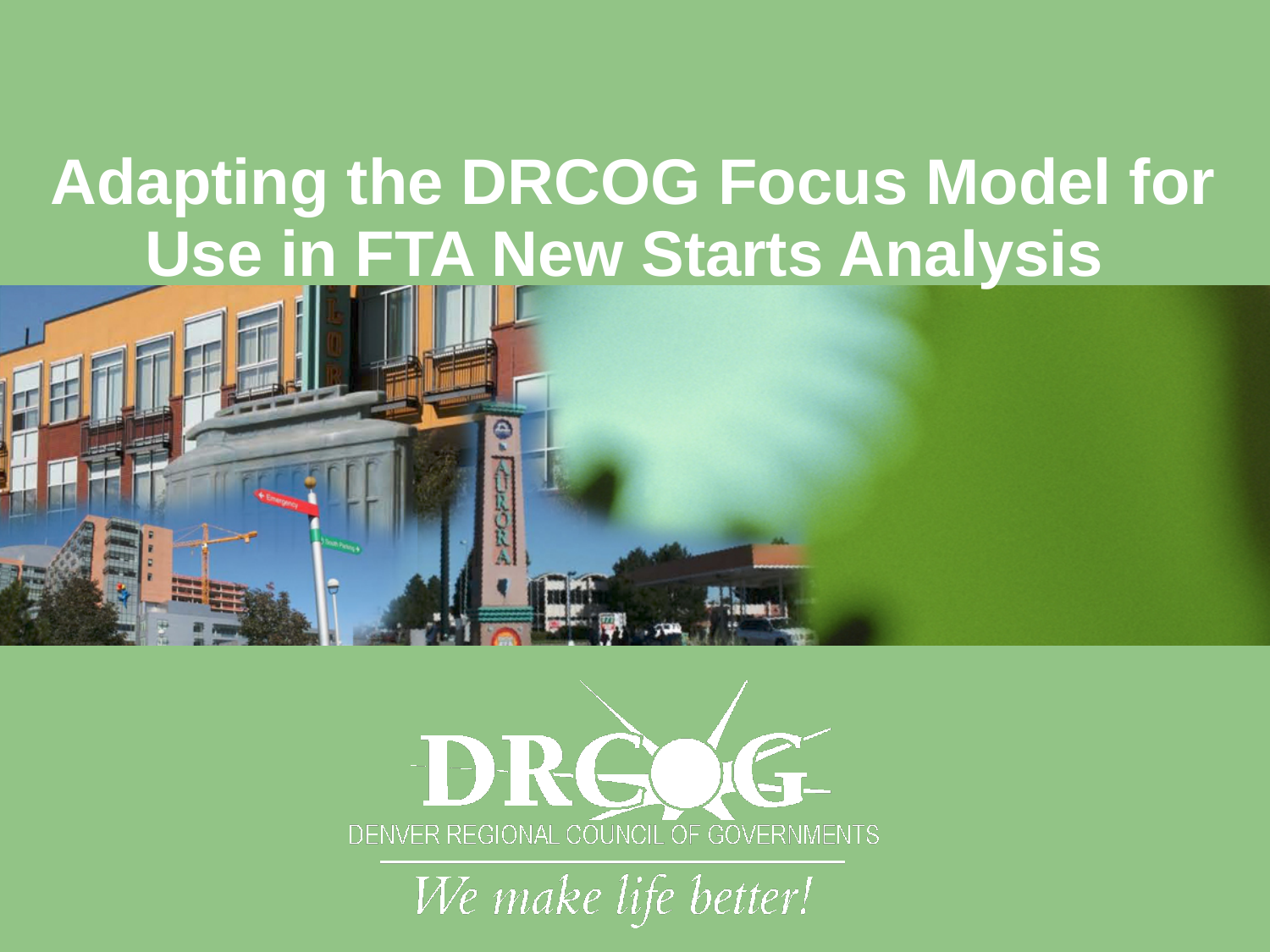

# Adapting the DRCOG Focus Model for Use in FTA New Starts Analysis